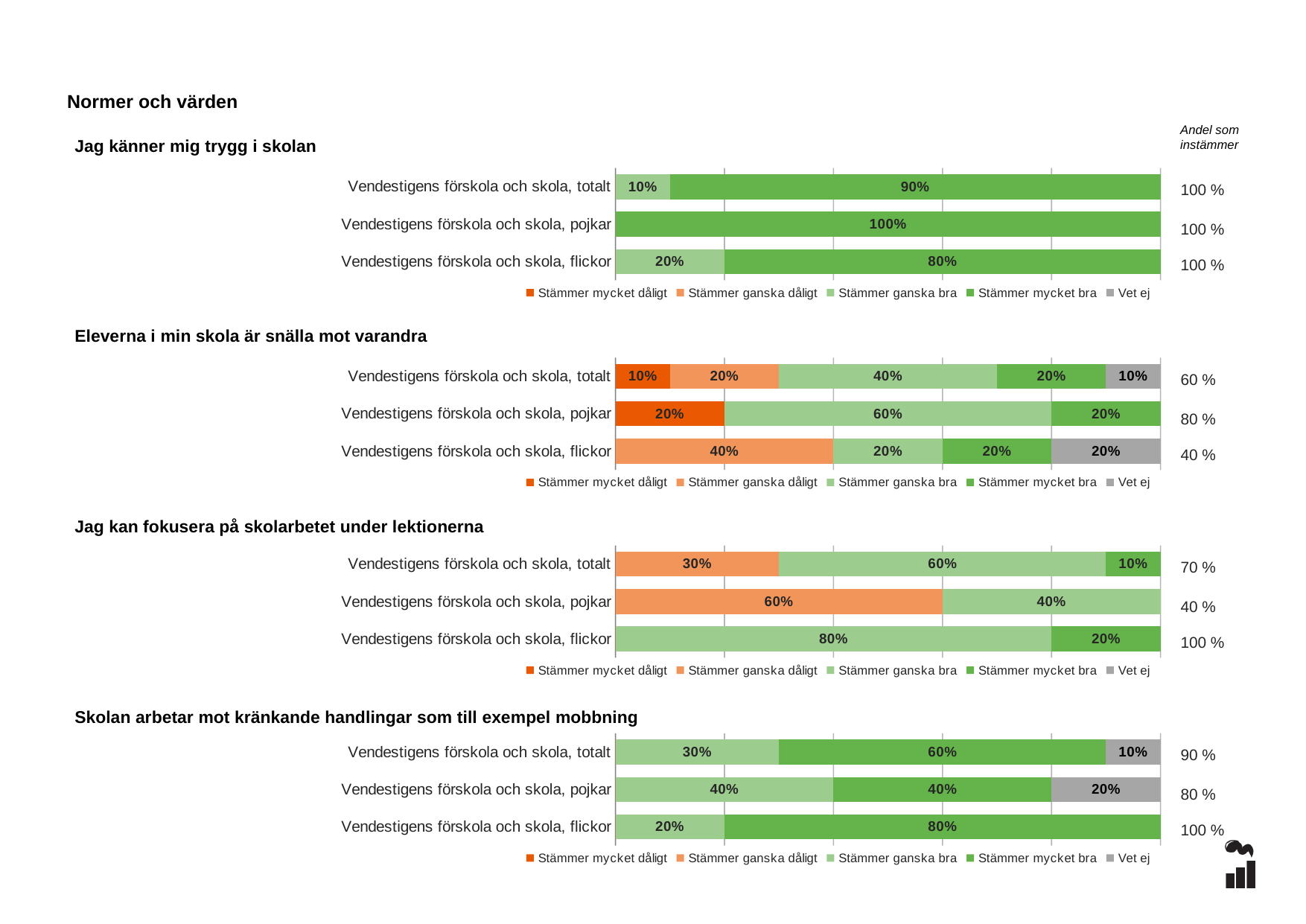

Normer och värden
Andel som instämmer
Jag känner mig trygg i skolan

### Chart

| Category | Stämmer mycket dåligt | Stämmer ganska dåligt | Stämmer ganska bra | Stämmer mycket bra | Vet ej |
|---|---|---|---|---|---|
| Vendestigens förskola och skola, totalt | 0.0 | 0.0 | 0.1 | 0.9 | 0.0 |
| Vendestigens förskola och skola, pojkar | 0.0 | 0.0 | 0.0 | 1.0 | 0.0 |
| Vendestigens förskola och skola, flickor | 0.0 | 0.0 | 0.2 | 0.8 | 0.0 |
100 %
100 %
100 %

### Chart

| Category | Stämmer mycket dåligt | Stämmer ganska dåligt | Stämmer ganska bra | Stämmer mycket bra | Vet ej |
|---|---|---|---|---|---|
| Vendestigens förskola och skola, totalt | 0.1 | 0.2 | 0.4 | 0.2 | 0.1 |
| Vendestigens förskola och skola, pojkar | 0.2 | 0.0 | 0.6 | 0.2 | 0.0 |
| Vendestigens förskola och skola, flickor | 0.0 | 0.4 | 0.2 | 0.2 | 0.2 |
Eleverna i min skola är snälla mot varandra
60 %
80 %
40 %

### Chart

| Category | Stämmer mycket dåligt | Stämmer ganska dåligt | Stämmer ganska bra | Stämmer mycket bra | Vet ej |
|---|---|---|---|---|---|
| Vendestigens förskola och skola, totalt | 0.0 | 0.3 | 0.6 | 0.1 | 0.0 |
| Vendestigens förskola och skola, pojkar | 0.0 | 0.6 | 0.4 | 0.0 | 0.0 |
| Vendestigens förskola och skola, flickor | 0.0 | 0.0 | 0.8 | 0.2 | 0.0 |
Jag kan fokusera på skolarbetet under lektionerna
70 %
40 %
100 %

### Chart

| Category | Stämmer mycket dåligt | Stämmer ganska dåligt | Stämmer ganska bra | Stämmer mycket bra | Vet ej |
|---|---|---|---|---|---|
| Vendestigens förskola och skola, totalt | 0.0 | 0.0 | 0.3 | 0.6 | 0.1 |
| Vendestigens förskola och skola, pojkar | 0.0 | 0.0 | 0.4 | 0.4 | 0.2 |
| Vendestigens förskola och skola, flickor | 0.0 | 0.0 | 0.2 | 0.8 | 0.0 |
Skolan arbetar mot kränkande handlingar som till exempel mobbning
90 %
80 %
100 %